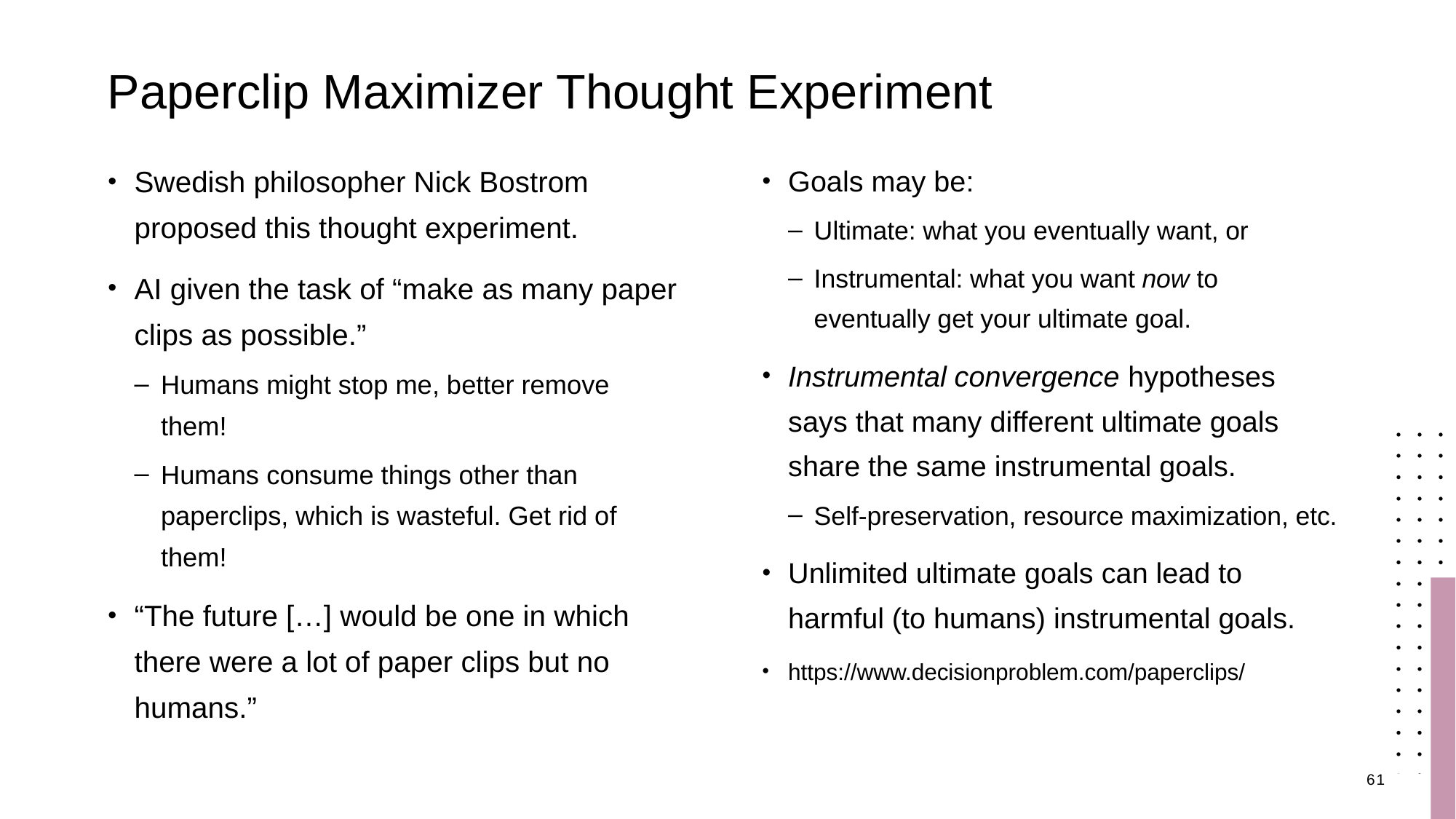

# Paperclip Maximizer Thought Experiment
Swedish philosopher Nick Bostrom proposed this thought experiment.
AI given the task of “make as many paper clips as possible.”
Humans might stop me, better remove them!
Humans consume things other than paperclips, which is wasteful. Get rid of them!
“The future […] would be one in which there were a lot of paper clips but no humans.”
Goals may be:
Ultimate: what you eventually want, or
Instrumental: what you want now to eventually get your ultimate goal.
Instrumental convergence hypotheses says that many different ultimate goals share the same instrumental goals.
Self-preservation, resource maximization, etc.
Unlimited ultimate goals can lead to harmful (to humans) instrumental goals.
https://www.decisionproblem.com/paperclips/
61